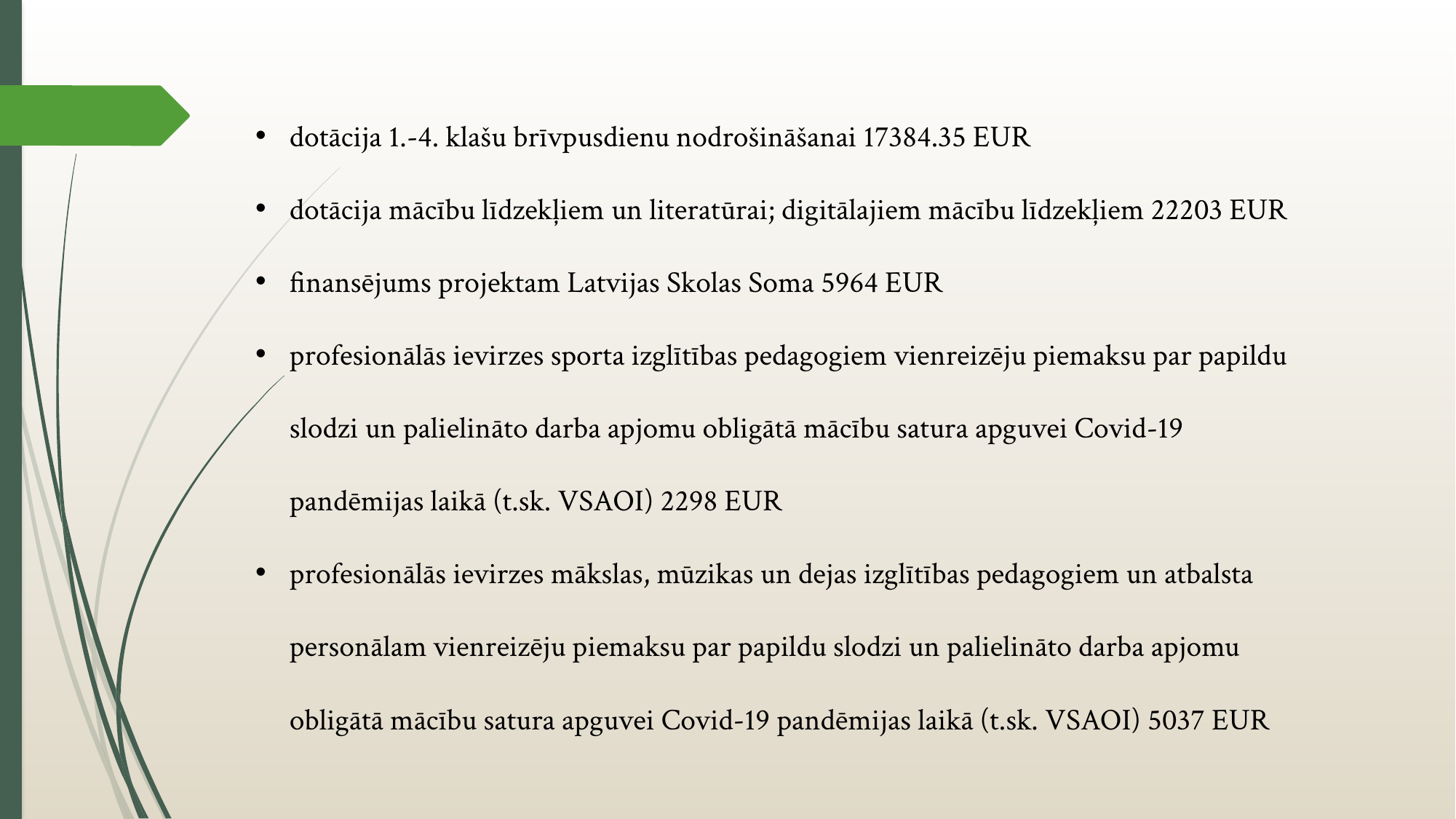

dotācija 1.-4. klašu brīvpusdienu nodrošināšanai 17384.35 EUR
dotācija mācību līdzekļiem un literatūrai; digitālajiem mācību līdzekļiem 22203 EUR
finansējums projektam Latvijas Skolas Soma 5964 EUR
profesionālās ievirzes sporta izglītības pedagogiem vienreizēju piemaksu par papildu slodzi un palielināto darba apjomu obligātā mācību satura apguvei Covid-19 pandēmijas laikā (t.sk. VSAOI) 2298 EUR
profesionālās ievirzes mākslas, mūzikas un dejas izglītības pedagogiem un atbalsta personālam vienreizēju piemaksu par papildu slodzi un palielināto darba apjomu obligātā mācību satura apguvei Covid-19 pandēmijas laikā (t.sk. VSAOI) 5037 EUR